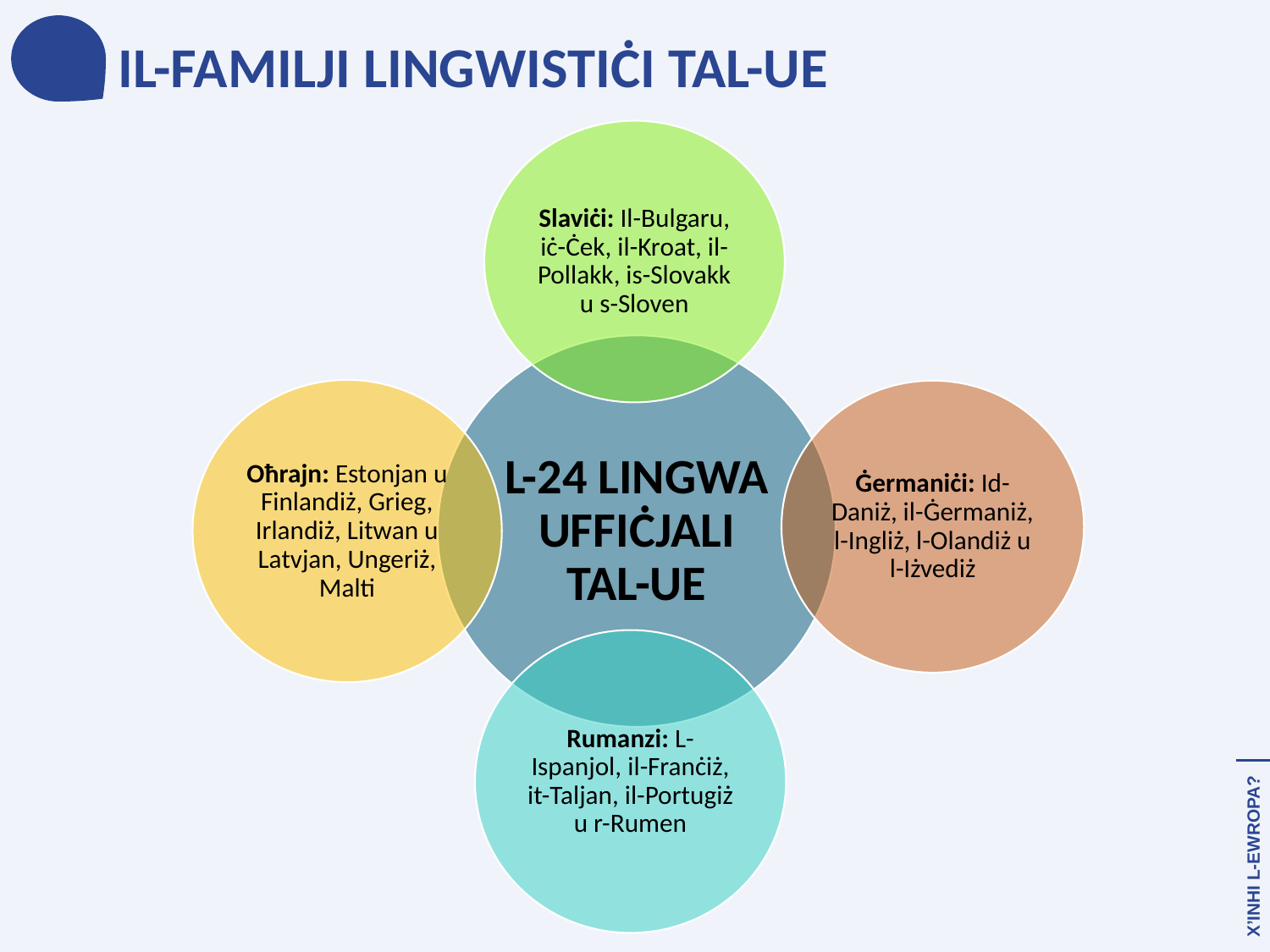

IL-FAMILJI LINGWISTIĊI TAL-UE
L-24 LINGWA UFFIĊJALI TAL-UE
Slaviċi: Il-Bulgaru, iċ-Ċek, il-Kroat, il-Pollakk, is-Slovakk u s-Sloven
Ġermaniċi: Id-Daniż, il-Ġermaniż, l-Ingliż, l-Olandiż u l-Iżvediż
Rumanzi: L-Ispanjol, il-Franċiż, it-Taljan, il-Portugiż u r-Rumen
Oħrajn: Estonjan u Finlandiż, Grieg, Irlandiż, Litwan u Latvjan, Ungeriż, Malti

X’INHI L-EWROPA?